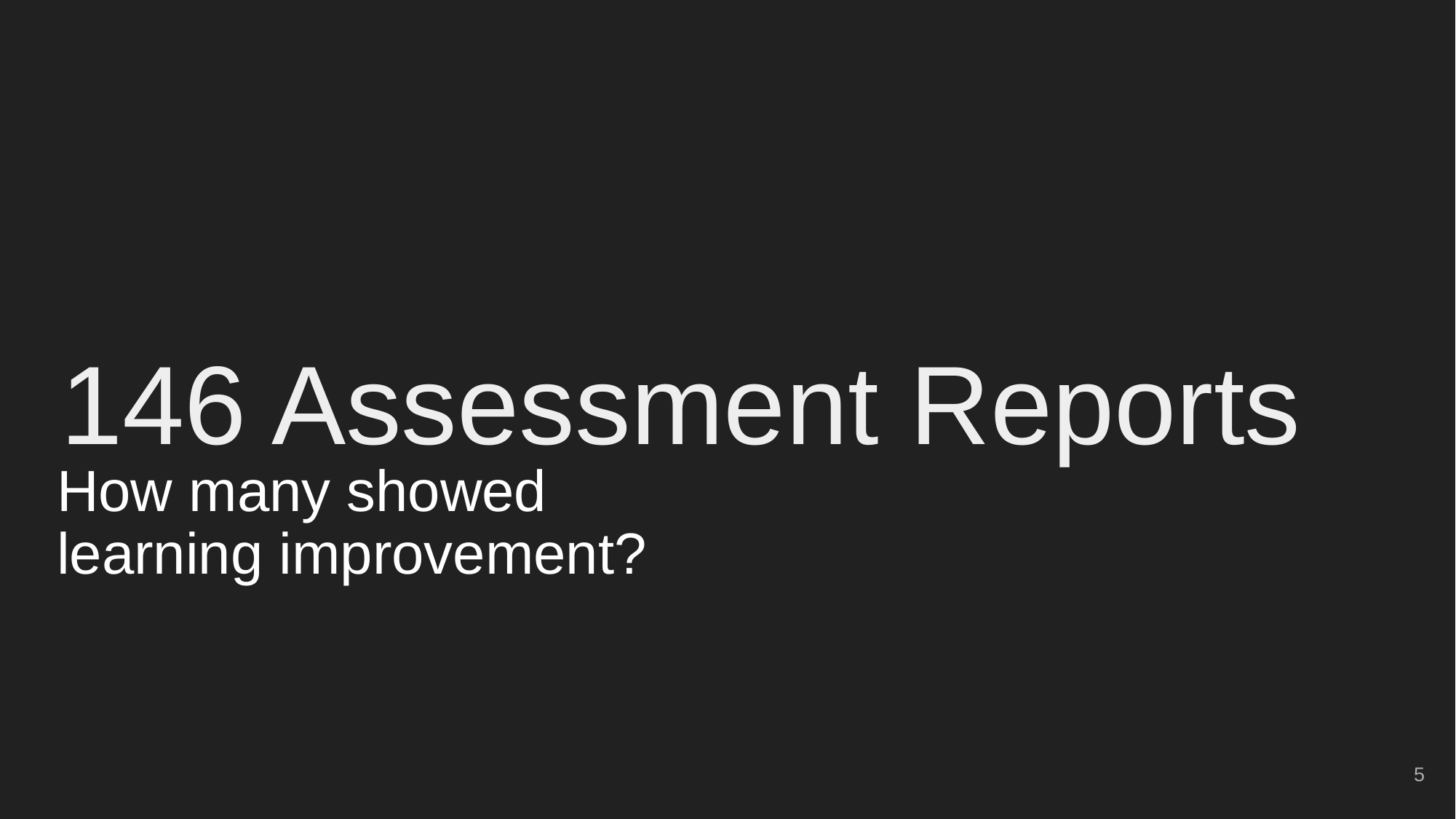

# 146 Assessment Reports

How many showed learning improvement?

5